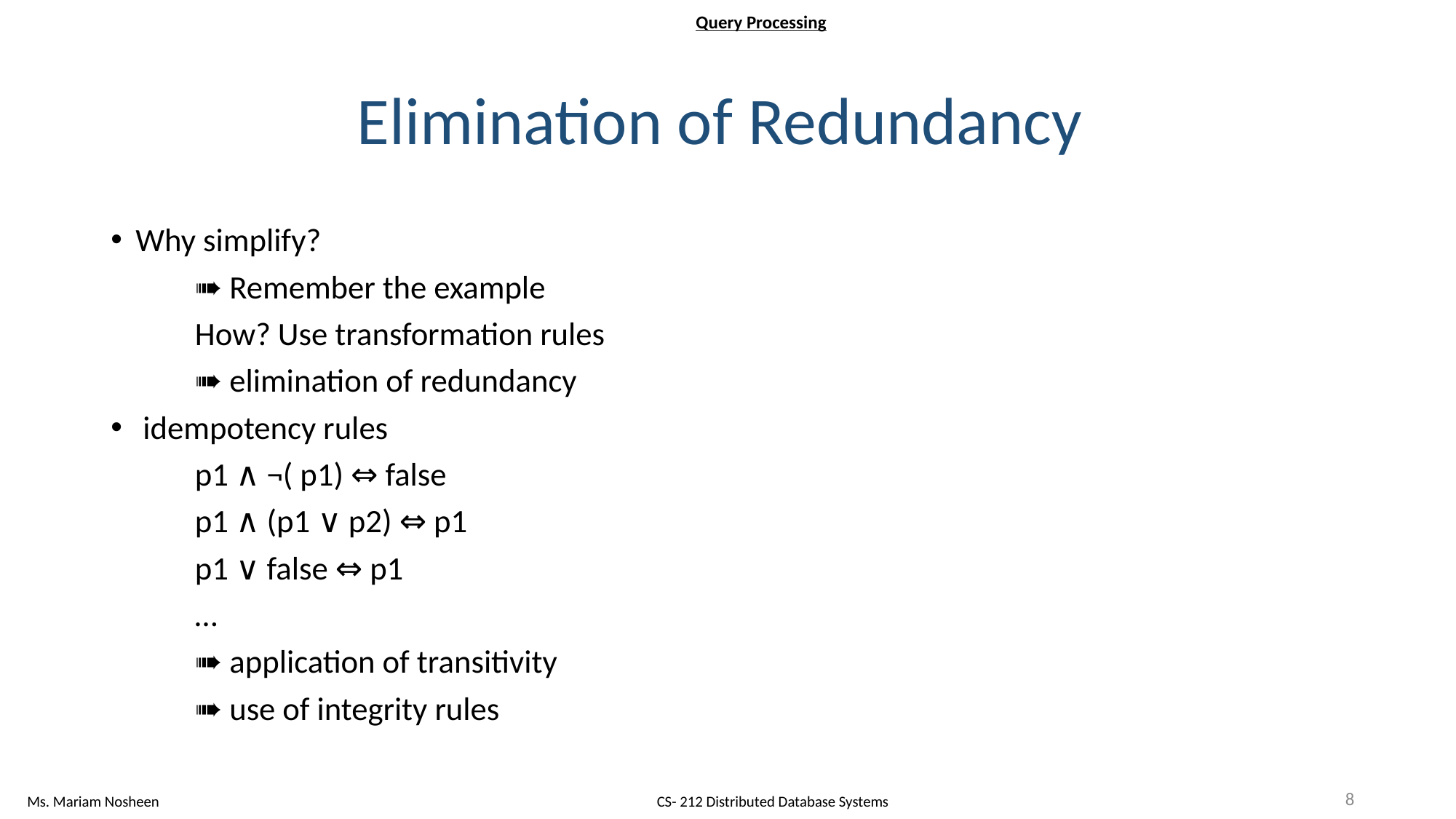

Query Processing
# Elimination of Redundancy
Why simplify?
	➠ Remember the example
		How? Use transformation rules
	➠ elimination of redundancy
 idempotency rules
	p1 ∧ ¬( p1) ⇔ false
	p1 ∧ (p1 ∨ p2) ⇔ p1
	p1 ∨ false ⇔ p1
	…
	➠ application of transitivity
	➠ use of integrity rules
8
Ms. Mariam Nosheen
CS- 212 Distributed Database Systems